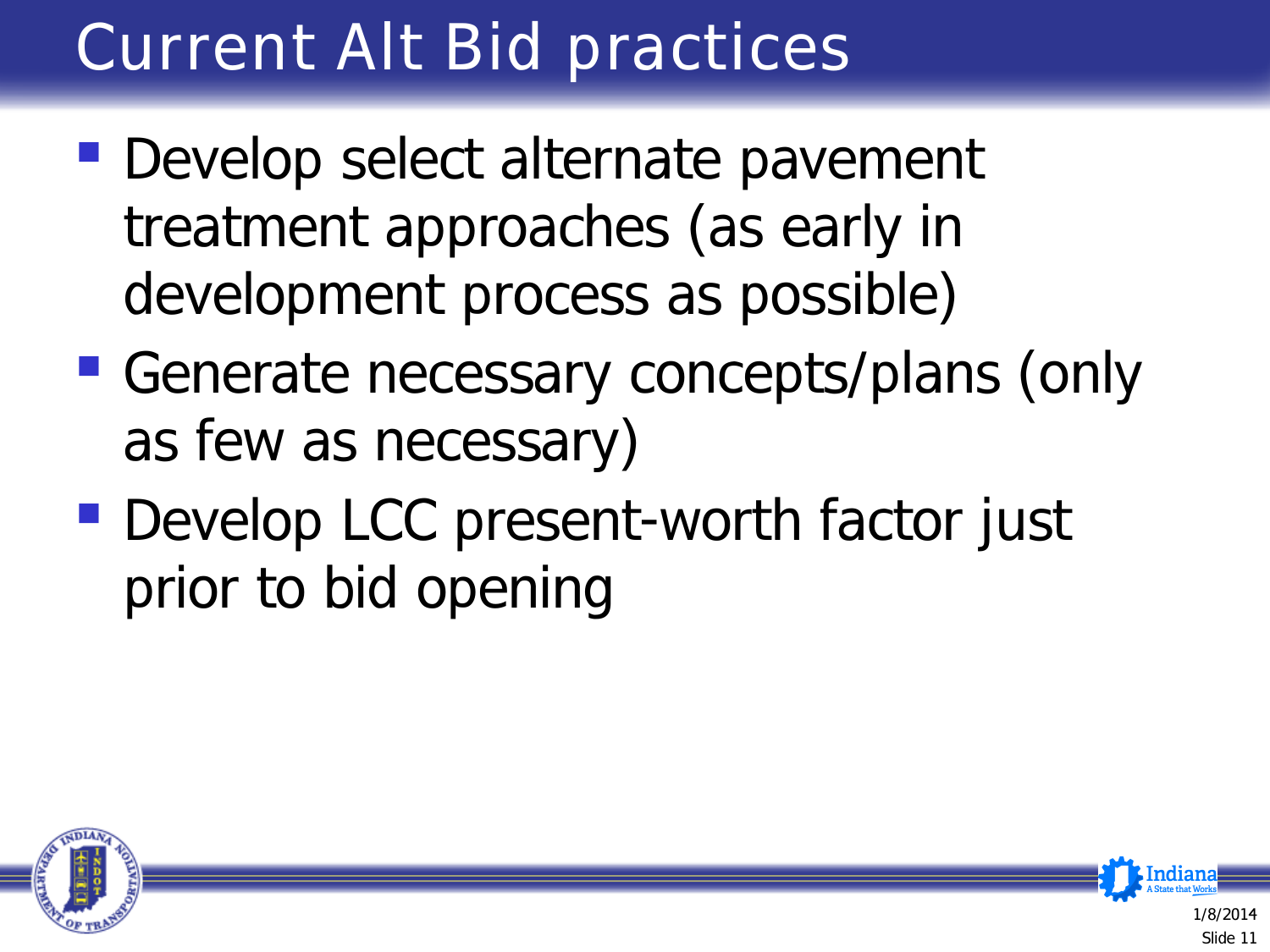

# Current Alt Bid practices
Develop select alternate pavement treatment approaches (as early in development process as possible)
Generate necessary concepts/plans (only as few as necessary)
Develop LCC present-worth factor just prior to bid opening
1/8/2014
 Slide 11